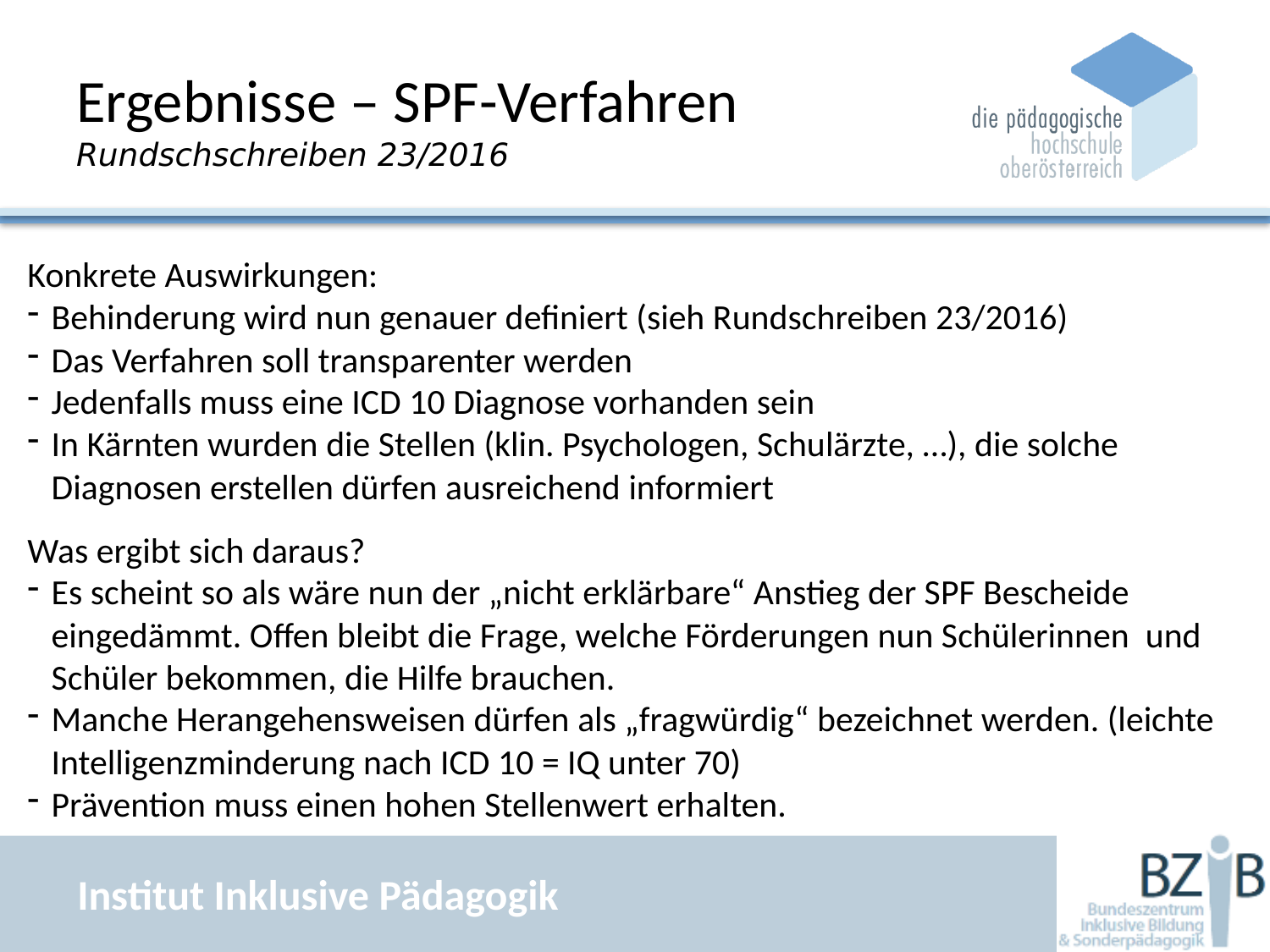

# Ergebnisse – SPF-Verfahren Rundschschreiben 23/2016
Konkrete Auswirkungen:
Behinderung wird nun genauer definiert (sieh Rundschreiben 23/2016)
Das Verfahren soll transparenter werden
Jedenfalls muss eine ICD 10 Diagnose vorhanden sein
In Kärnten wurden die Stellen (klin. Psychologen, Schulärzte, …), die solche Diagnosen erstellen dürfen ausreichend informiert

Was ergibt sich daraus?
Es scheint so als wäre nun der „nicht erklärbare“ Anstieg der SPF Bescheide eingedämmt. Offen bleibt die Frage, welche Förderungen nun Schülerinnen  und Schüler bekommen, die Hilfe brauchen.
Manche Herangehensweisen dürfen als „fragwürdig“ bezeichnet werden. (leichte Intelligenzminderung nach ICD 10 = IQ unter 70)
Prävention muss einen hohen Stellenwert erhalten.